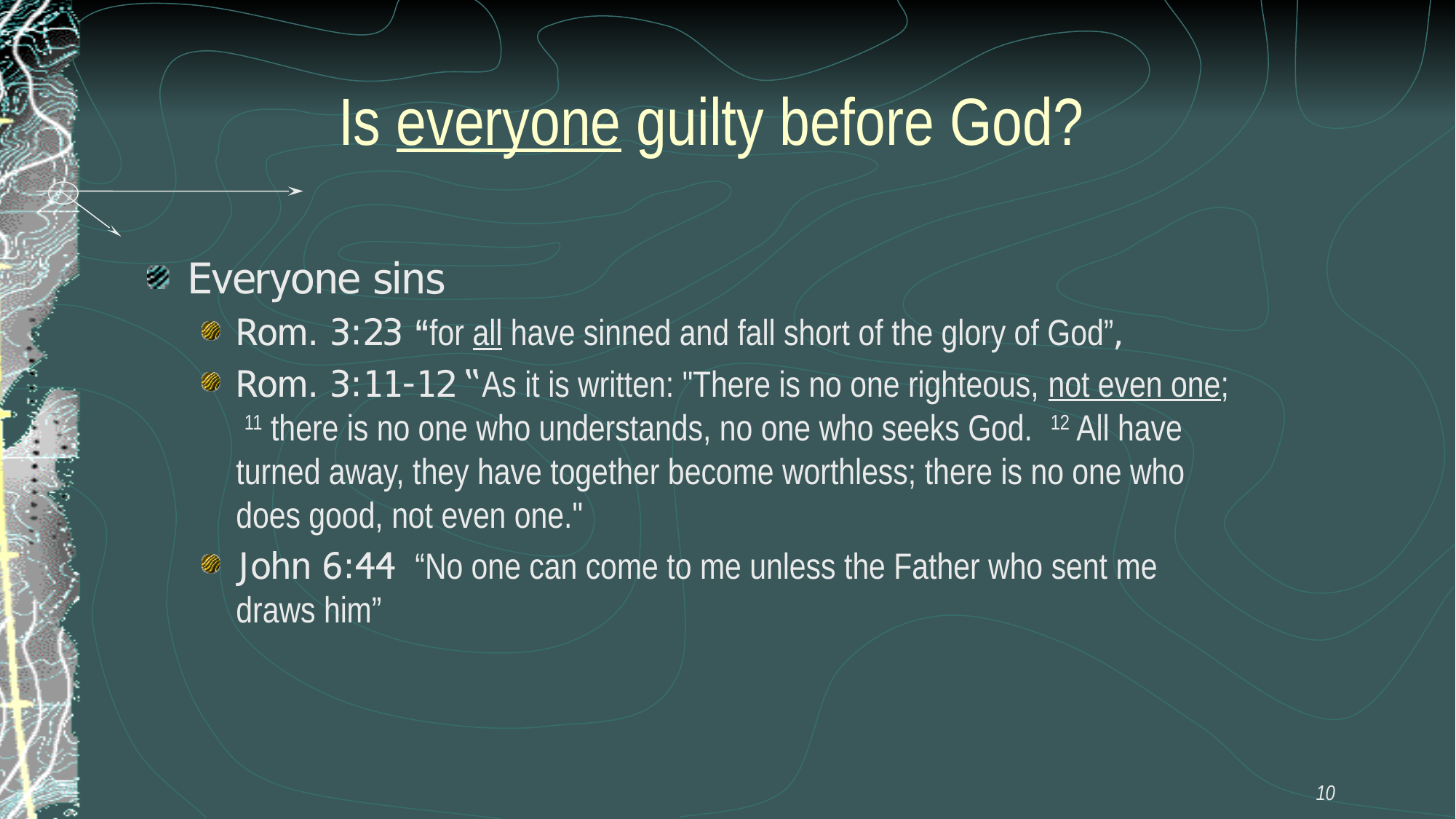

# Is everyone guilty before God?
Everyone sins
Rom. 3:23 “for all have sinned and fall short of the glory of God”,
Rom. 3:11-12 “As it is written: "There is no one righteous, not even one;  11 there is no one who understands, no one who seeks God.  12 All have turned away, they have together become worthless; there is no one who does good, not even one."
John 6:44  “No one can come to me unless the Father who sent me draws him”
10